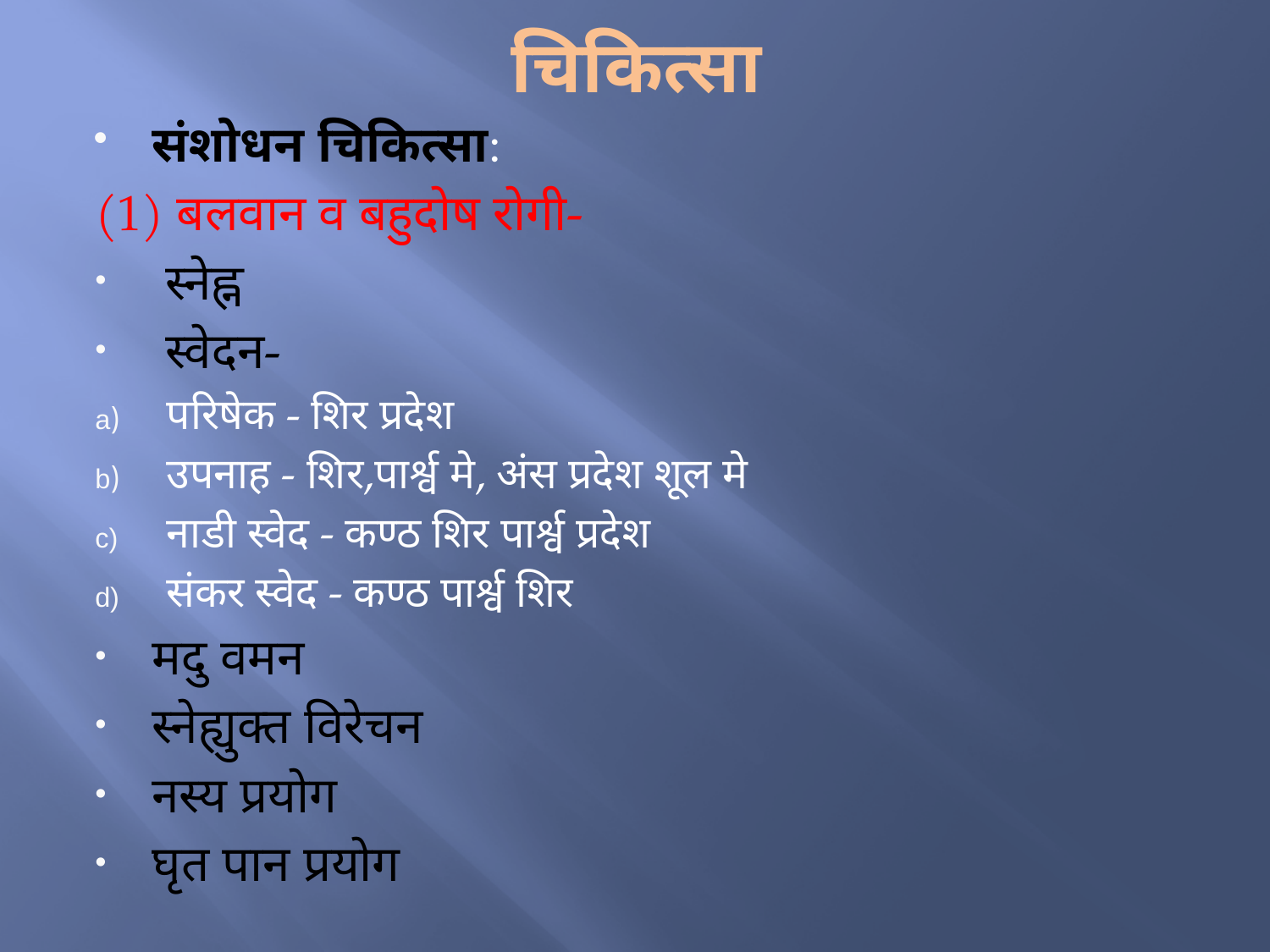

# चिकित्सा
संशोधन चिकित्सा:
(1) बलवान व बहुदोष रोगी-
 स्नेह्न
 स्वेदन-
परिषेक - शिर प्रदेश
उपनाह - शिर,पार्श्व मे, अंस प्रदेश शूल मे
नाडी स्वेद - कण्ठ शिर पार्श्व प्रदेश
संकर स्वेद - कण्ठ पार्श्व शिर
मदु वमन
स्नेह्युक्त विरेचन
नस्य प्रयोग
घृत पान प्रयोग